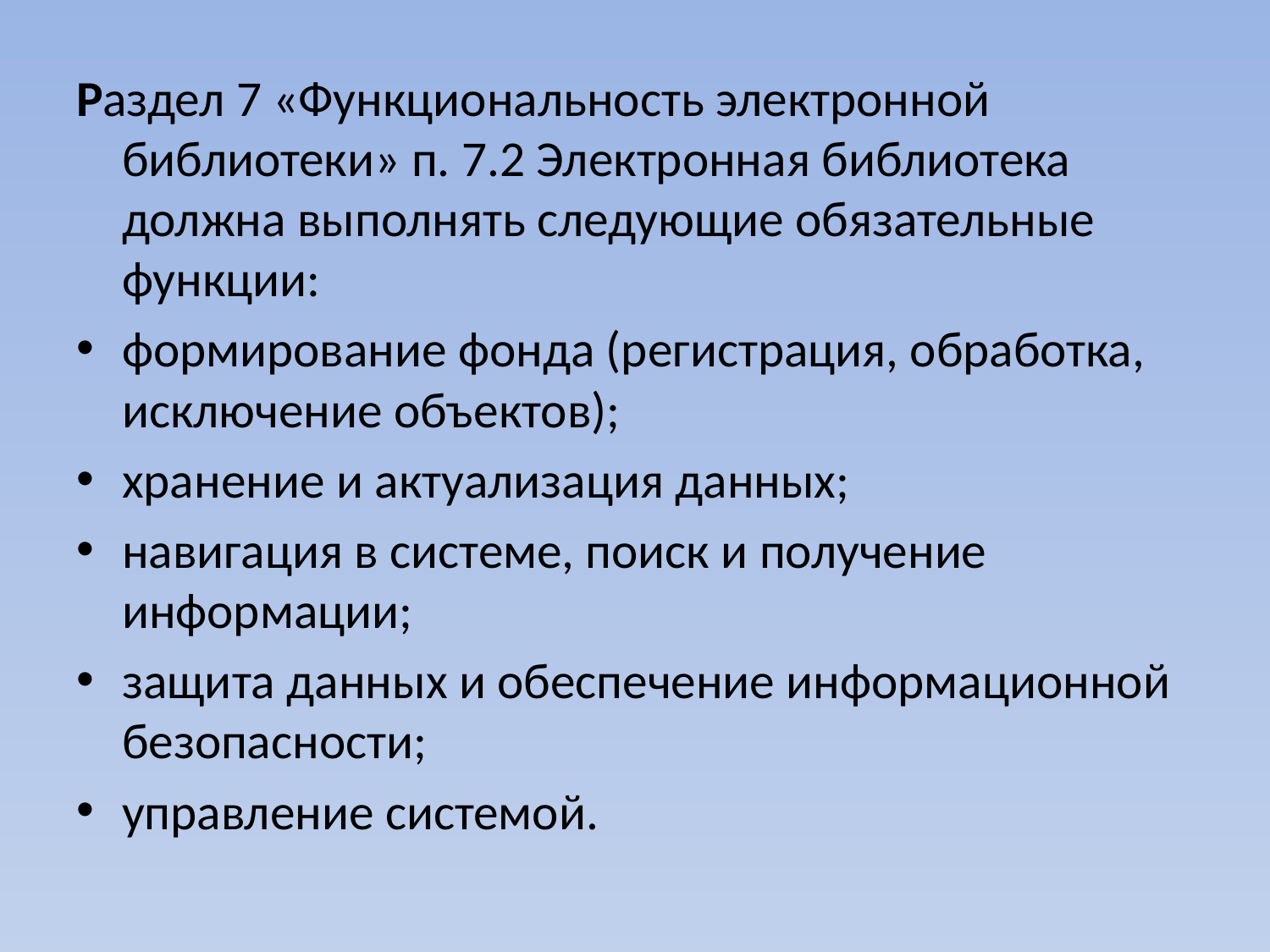

Раздел 7 «Функциональность электронной библиотеки» п. 7.2 Электронная библиотека должна выполнять следующие обязательные функции:
формирование фонда (регистрация, обработка, исключение объектов);
хранение и актуализация данных;
навигация в системе, поиск и получение информации;
защита данных и обеспечение информационной безопасности;
управление системой.